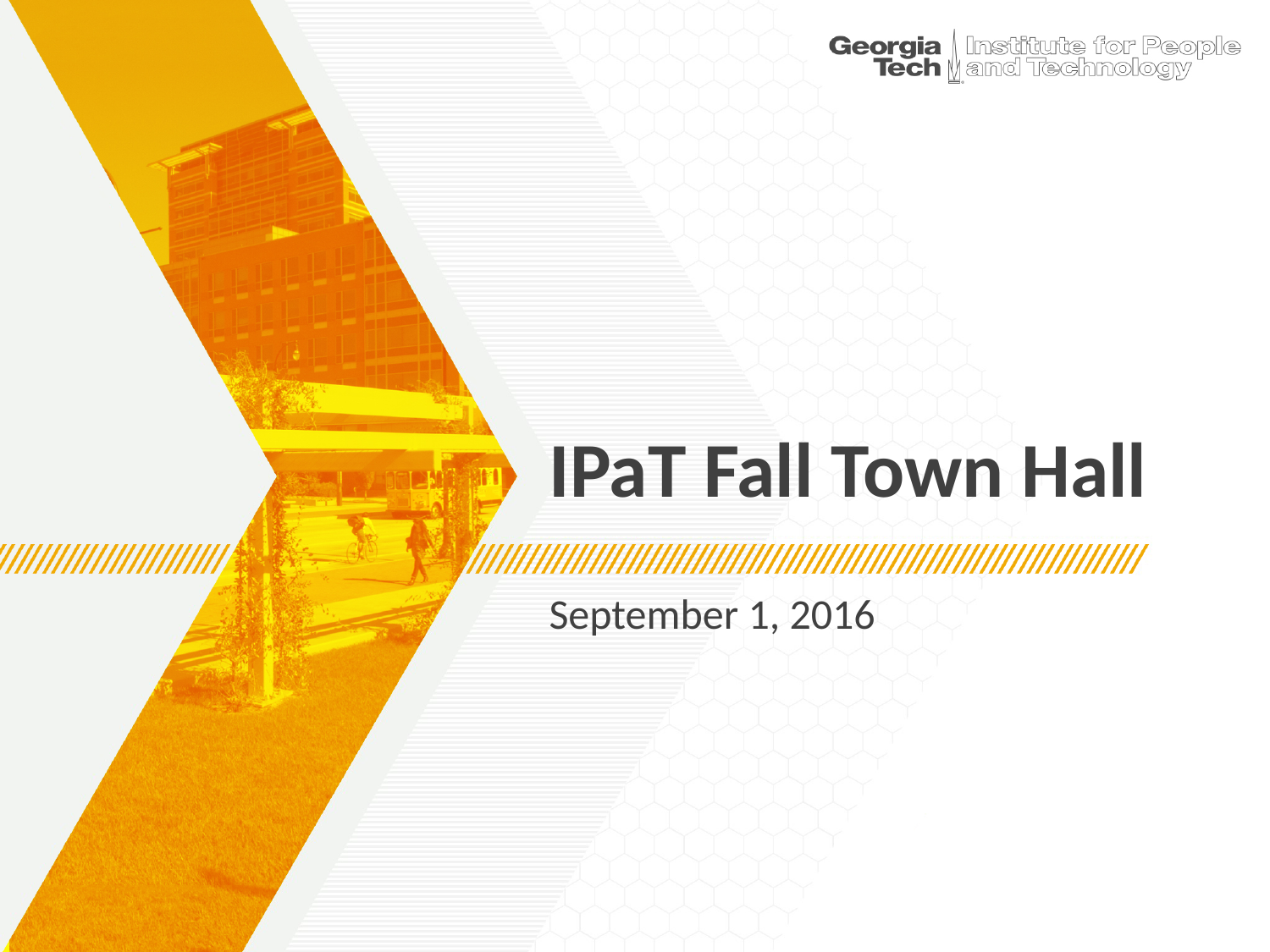

# IPaT Fall Town Hall
September 1, 2016